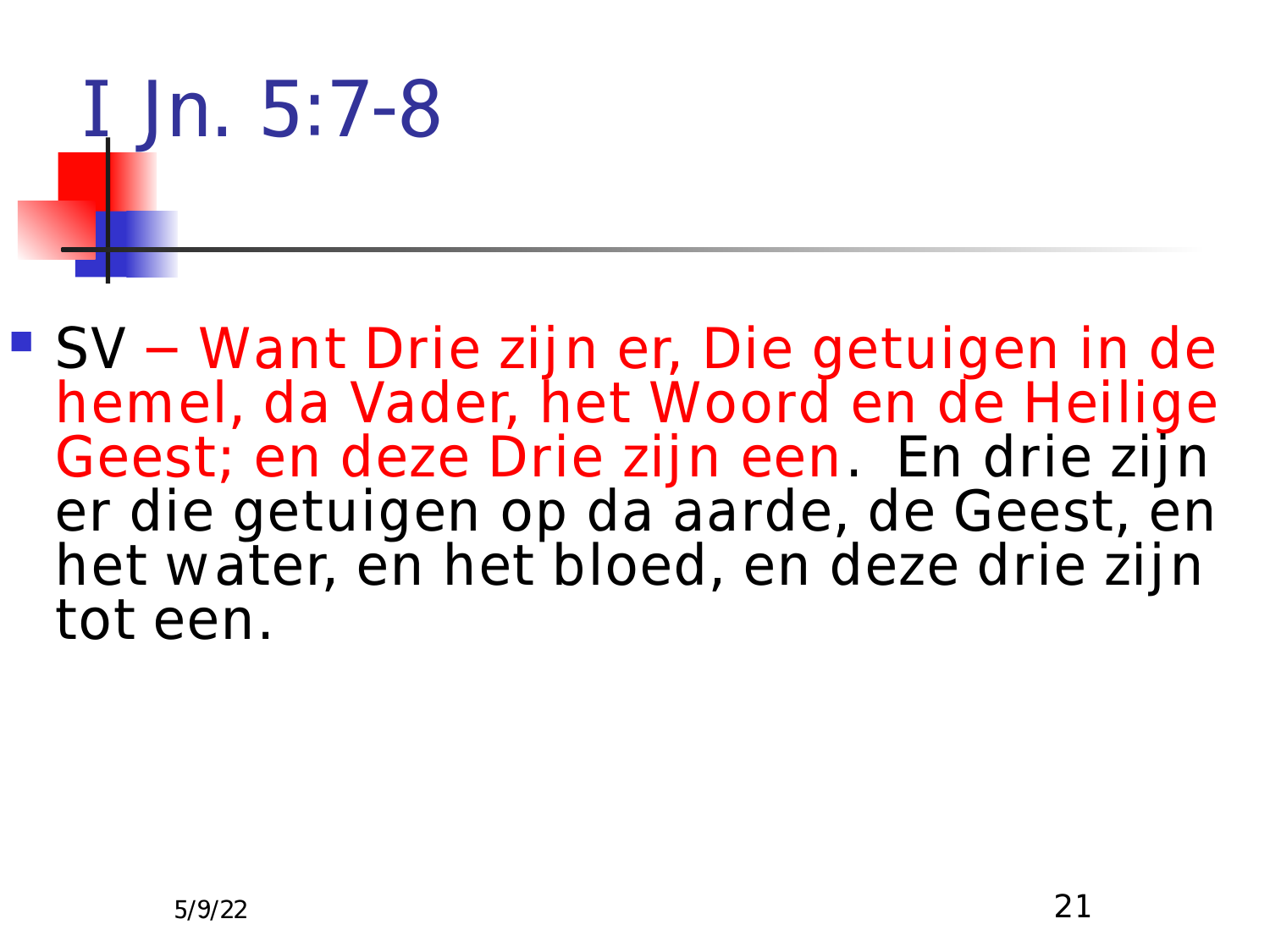

# I Jn. 5:7-8

SV – Want Drie zijn er, Die getuigen in de hemel, da Vader, het Woord en de Heilige Geest; en deze Drie zijn een.  En drie zijn er die getuigen op da aarde, de Geest, en het water, en het bloed, en deze drie zijn tot een.
5/9/22
21